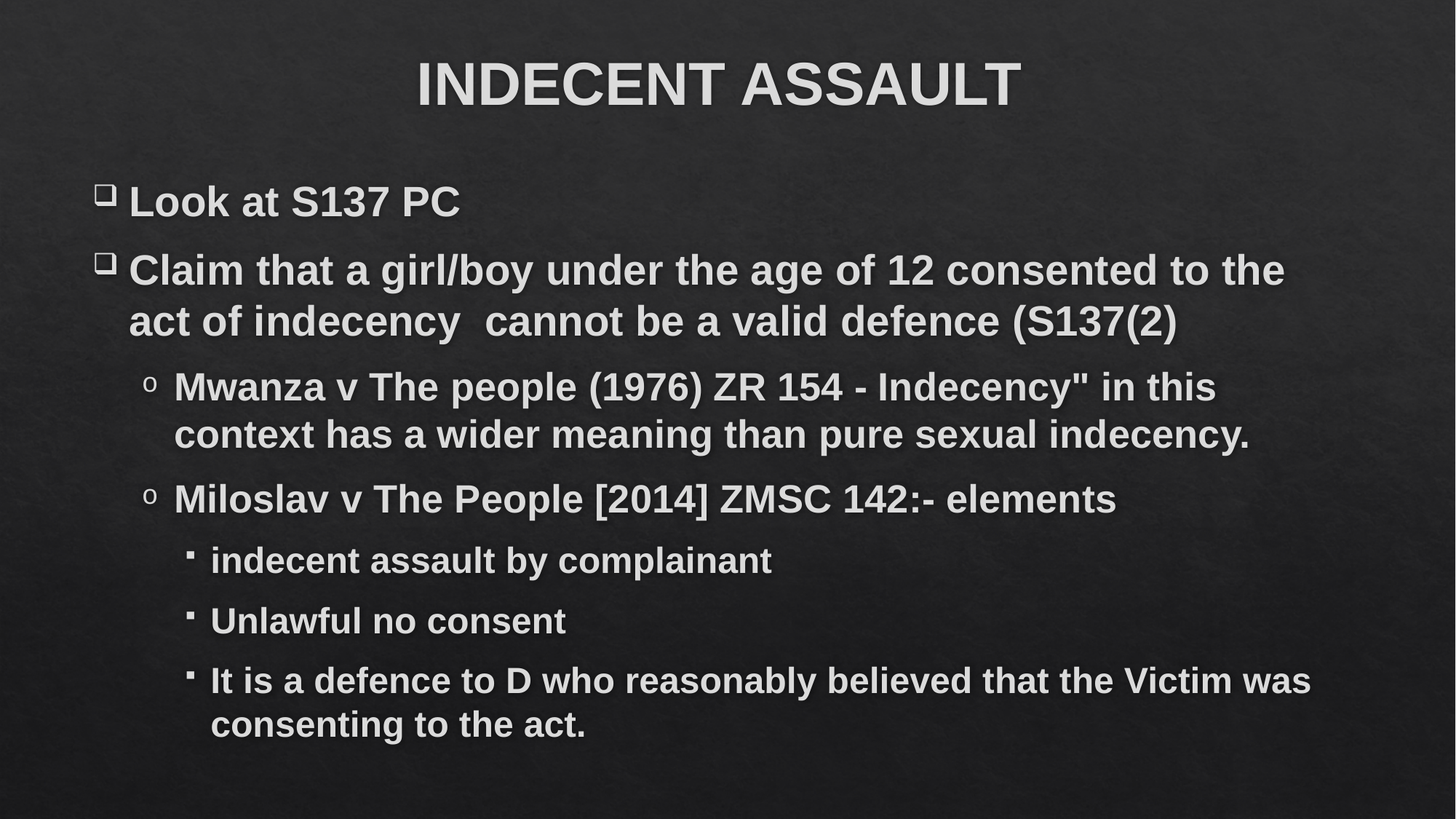

# INDECENT ASSAULT
Look at S137 PC
Claim that a girl/boy under the age of 12 consented to the act of indecency  cannot be a valid defence (S137(2)
Mwanza v The people (1976) ZR 154 - Indecency" in this context has a wider meaning than pure sexual indecency.
Miloslav v The People [2014] ZMSC 142:- elements
indecent assault by complainant
Unlawful no consent
It is a defence to D who reasonably believed that the Victim was consenting to the act.